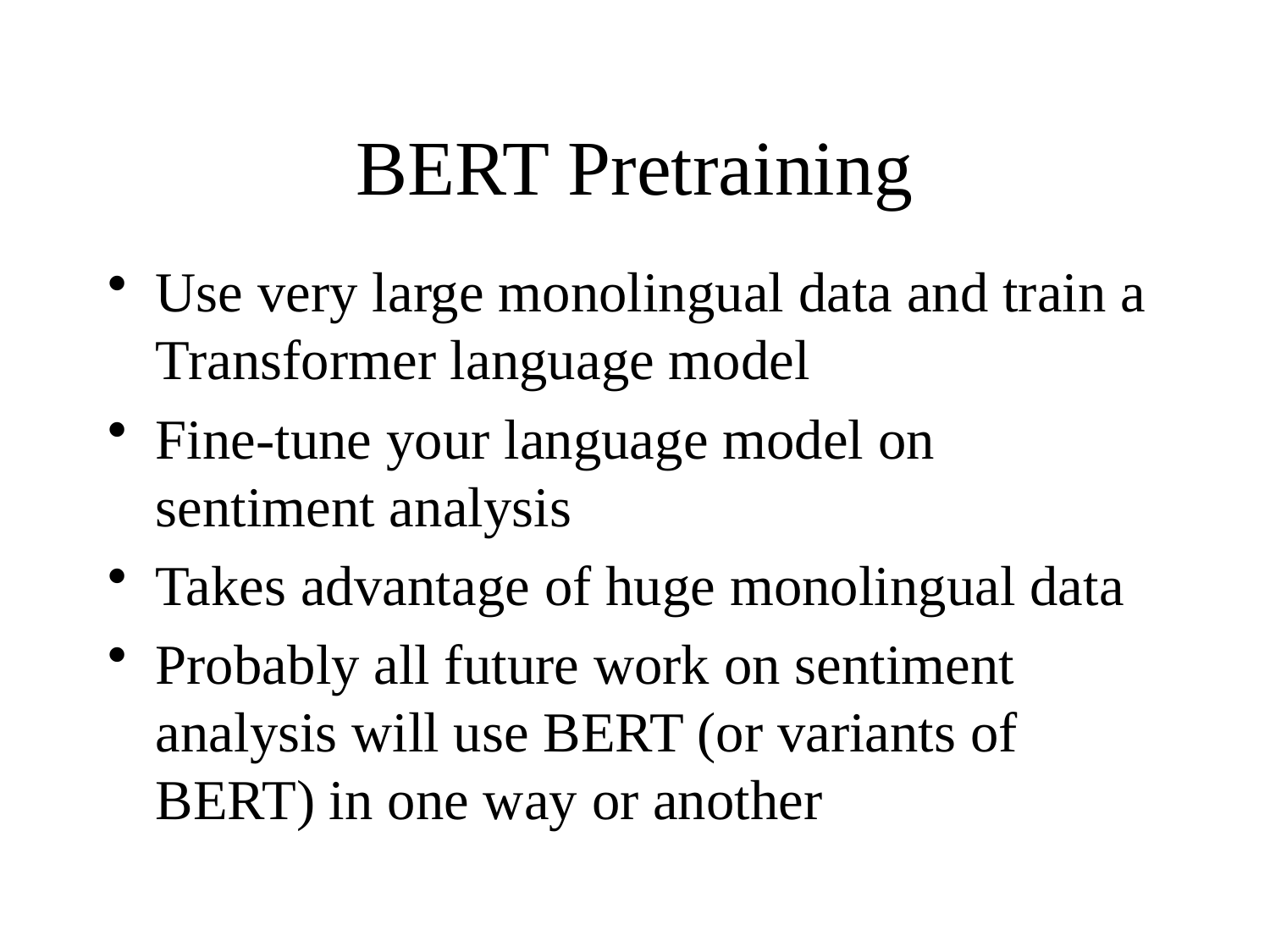

# BERT Pretraining
Use very large monolingual data and train a Transformer language model
Fine-tune your language model on sentiment analysis
Takes advantage of huge monolingual data
Probably all future work on sentiment analysis will use BERT (or variants of BERT) in one way or another